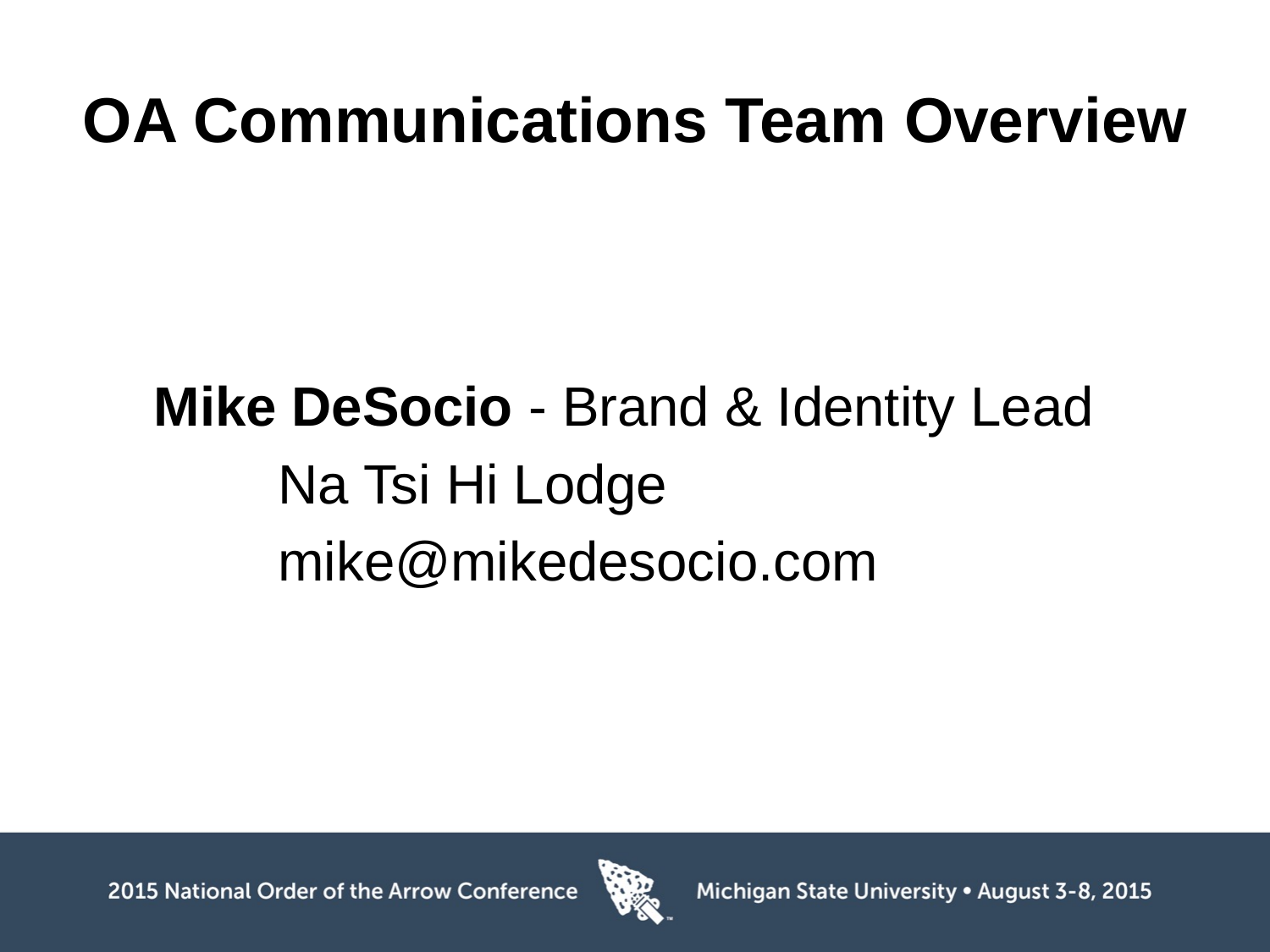

# OA Communications Team Overview
Mike DeSocio - Brand & Identity Lead
			Na Tsi Hi Lodge
			mike@mikedesocio.com